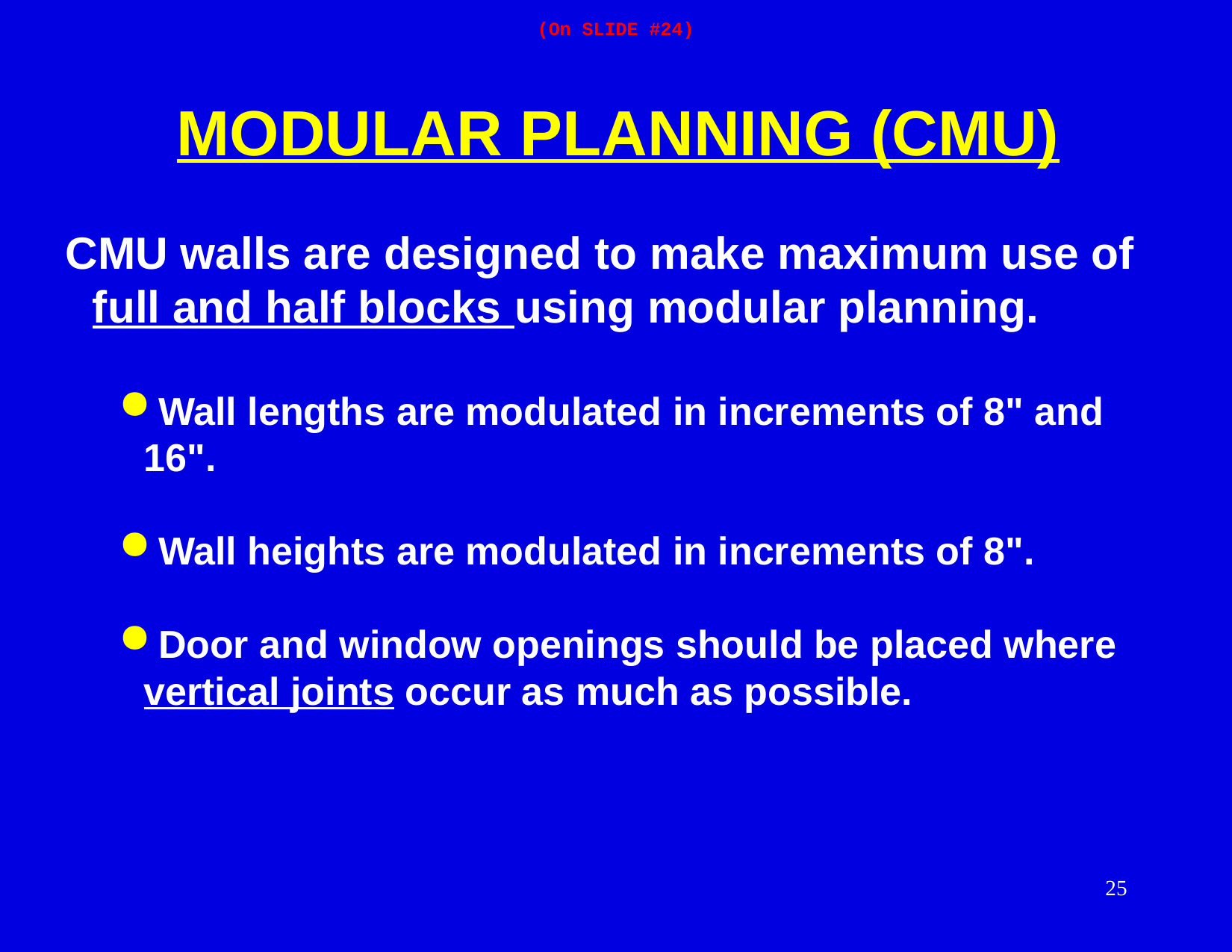

(On SLIDE #24)
MODULAR PLANNING (CMU)
CMU walls are designed to make maximum use of  full and half blocks using modular planning.
 Wall lengths are modulated in increments of 8" and 16".
 Wall heights are modulated in increments of 8".
 Door and window openings should be placed where vertical joints occur as much as possible.
25